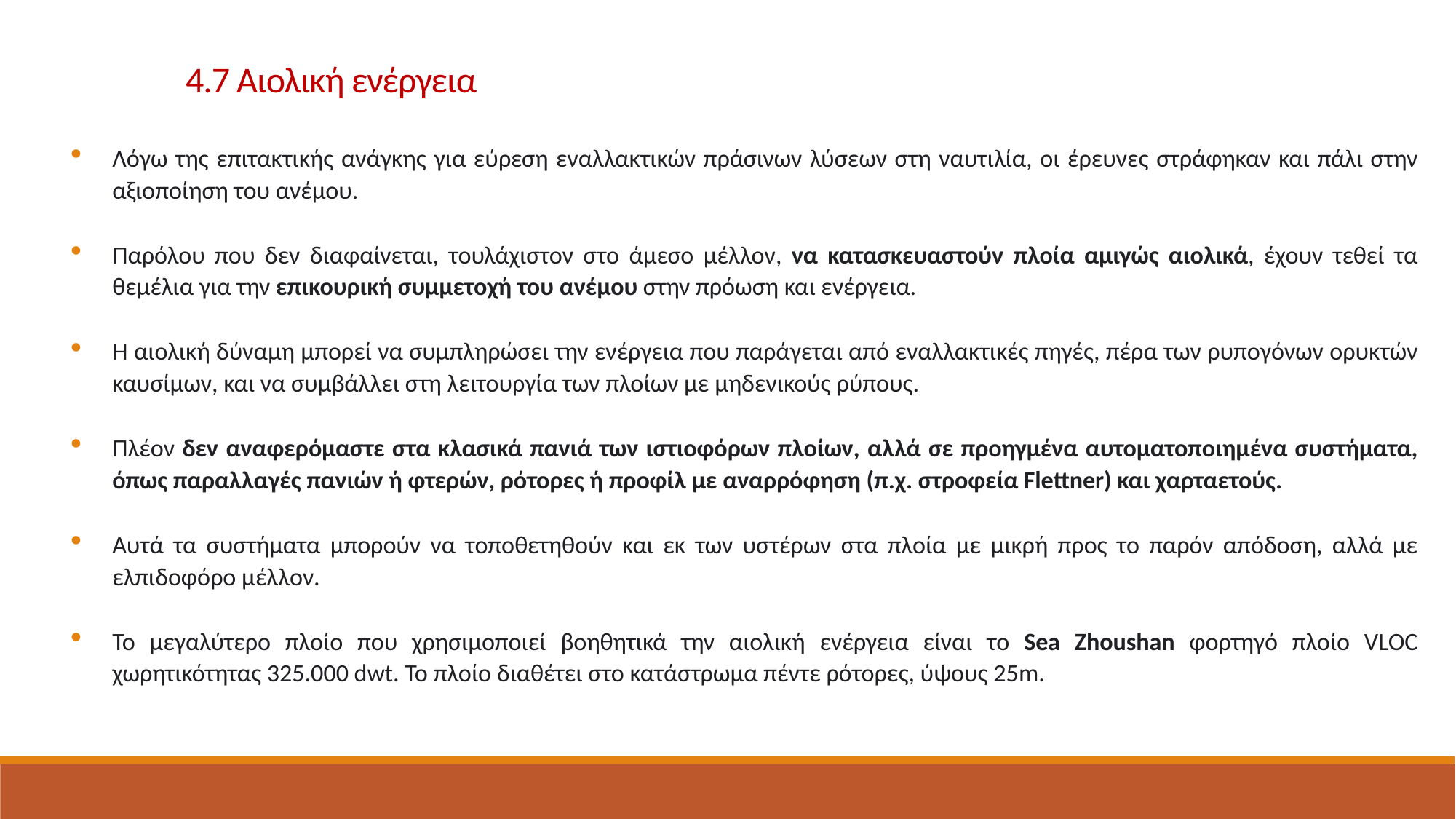

4.7 Αιολική ενέργεια
Λόγω της επιτακτικής ανάγκης για εύρεση εναλλακτικών πράσινων λύσεων στη ναυτιλία, οι έρευνες στράφηκαν και πάλι στην αξιοποίηση του ανέμου.
Παρόλου που δεν διαφαίνεται, τουλάχιστον στο άμεσο μέλλον, να κατασκευαστούν πλοία αμιγώς αιολικά, έχουν τεθεί τα θεμέλια για την επικουρική συμμετοχή του ανέμου στην πρόωση και ενέργεια.
Η αιολική δύναμη μπορεί να συμπληρώσει την ενέργεια που παράγεται από εναλλακτικές πηγές, πέρα των ρυπογόνων ορυκτών καυσίμων, και να συμβάλλει στη λειτουργία των πλοίων με μηδενικούς ρύπους.
Πλέον δεν αναφερόμαστε στα κλασικά πανιά των ιστιοφόρων πλοίων, αλλά σε προηγμένα αυτοματοποιημένα συστήματα, όπως παραλλαγές πανιών ή φτερών, ρότορες ή προφίλ με αναρρόφηση (π.χ. στροφεία Flettner) και χαρταετούς.
Αυτά τα συστήματα μπορούν να τοποθετηθούν και εκ των υστέρων στα πλοία με μικρή προς το παρόν απόδοση, αλλά με ελπιδοφόρο μέλλον.
Το μεγαλύτερο πλοίο που χρησιμοποιεί βοηθητικά την αιολική ενέργεια είναι το Sea Zhoushan φορτηγό πλοίο VLOC χωρητικότητας 325.000 dwt. Το πλοίο διαθέτει στο κατάστρωμα πέντε ρότορες, ύψους 25m.